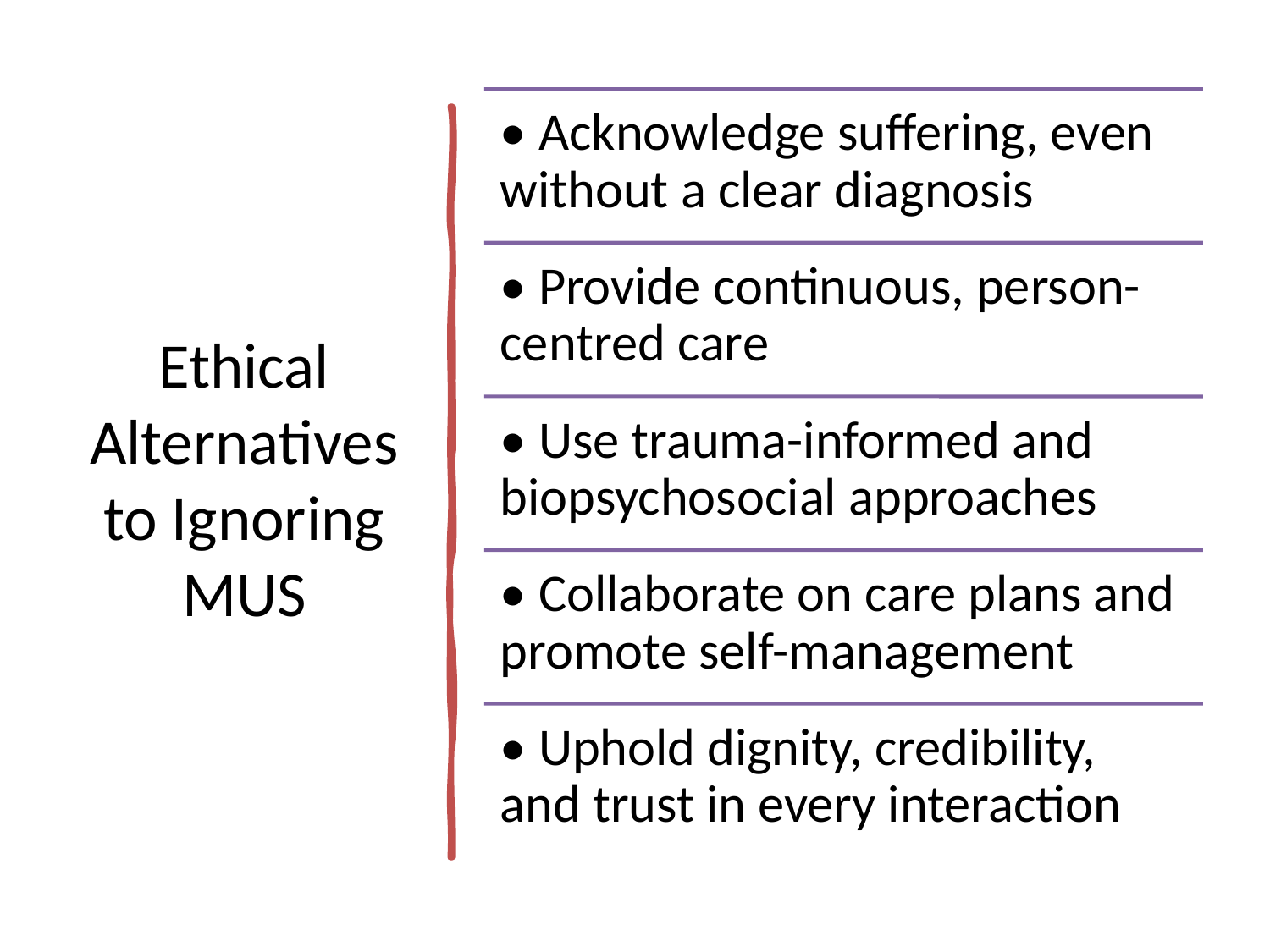

• Acknowledge suffering, even without a clear diagnosis
• Provide continuous, person-centred care
• Use trauma-informed and biopsychosocial approaches
• Collaborate on care plans and promote self-management
• Uphold dignity, credibility, and trust in every interaction
# Ethical Alternatives to Ignoring MUS